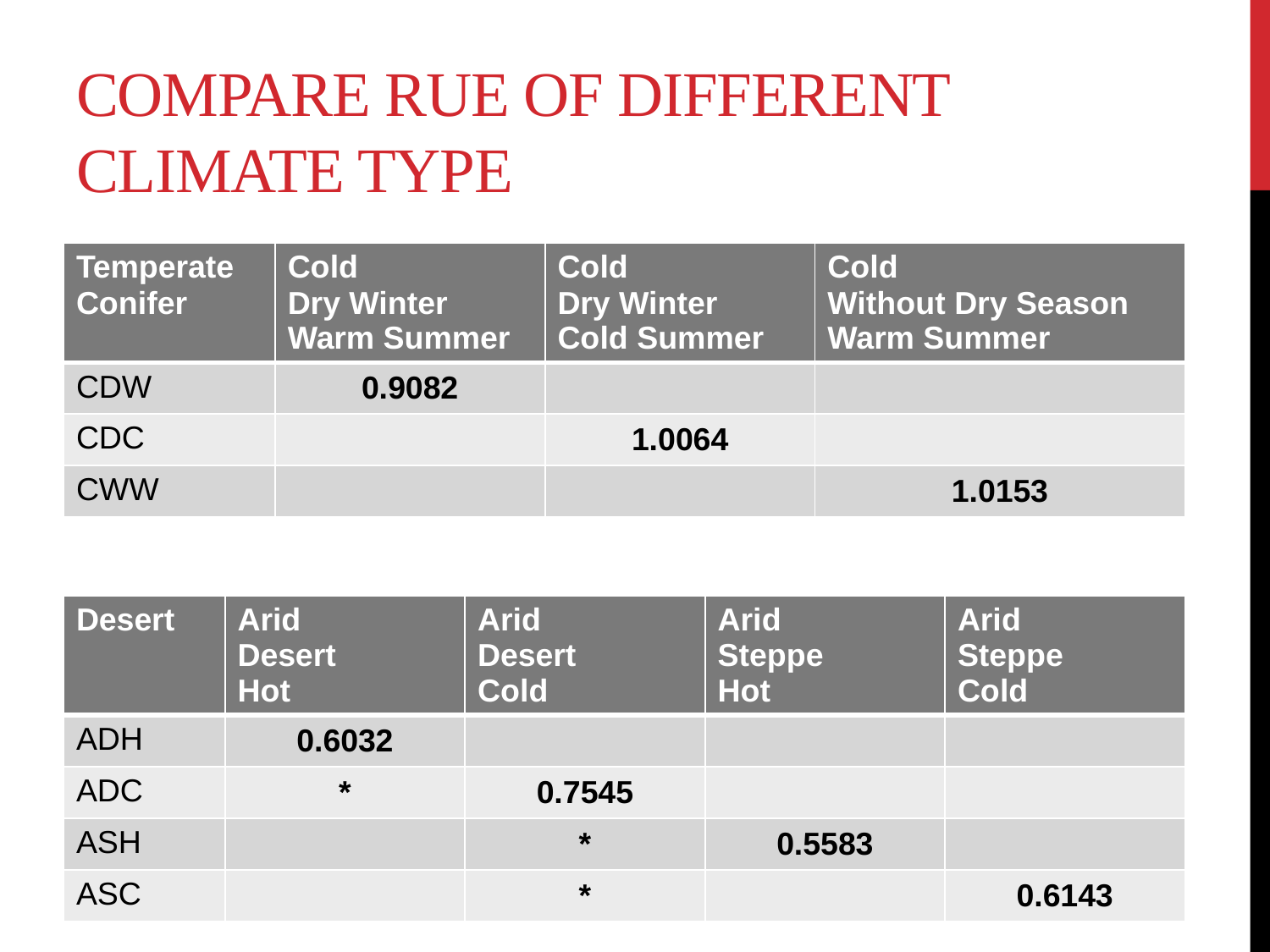

# Compare RUE of different climate type
| Temperate Conifer | Cold Dry Winter Warm Summer | Cold Dry Winter Cold Summer | Cold Without Dry Season Warm Summer |
| --- | --- | --- | --- |
| CDW | 0.9082 |  |  |
| CDC |  | 1.0064 |  |
| CWW |  |  | 1.0153 |
| Desert | Arid Desert Hot | Arid Desert Cold | Arid Steppe Hot | Arid Steppe Cold |
| --- | --- | --- | --- | --- |
| ADH | 0.6032 |  |  |  |
| ADC | \* | 0.7545 |  |  |
| ASH |  | \* | 0.5583 |  |
| ASC |  | \* |  | 0.6143 |